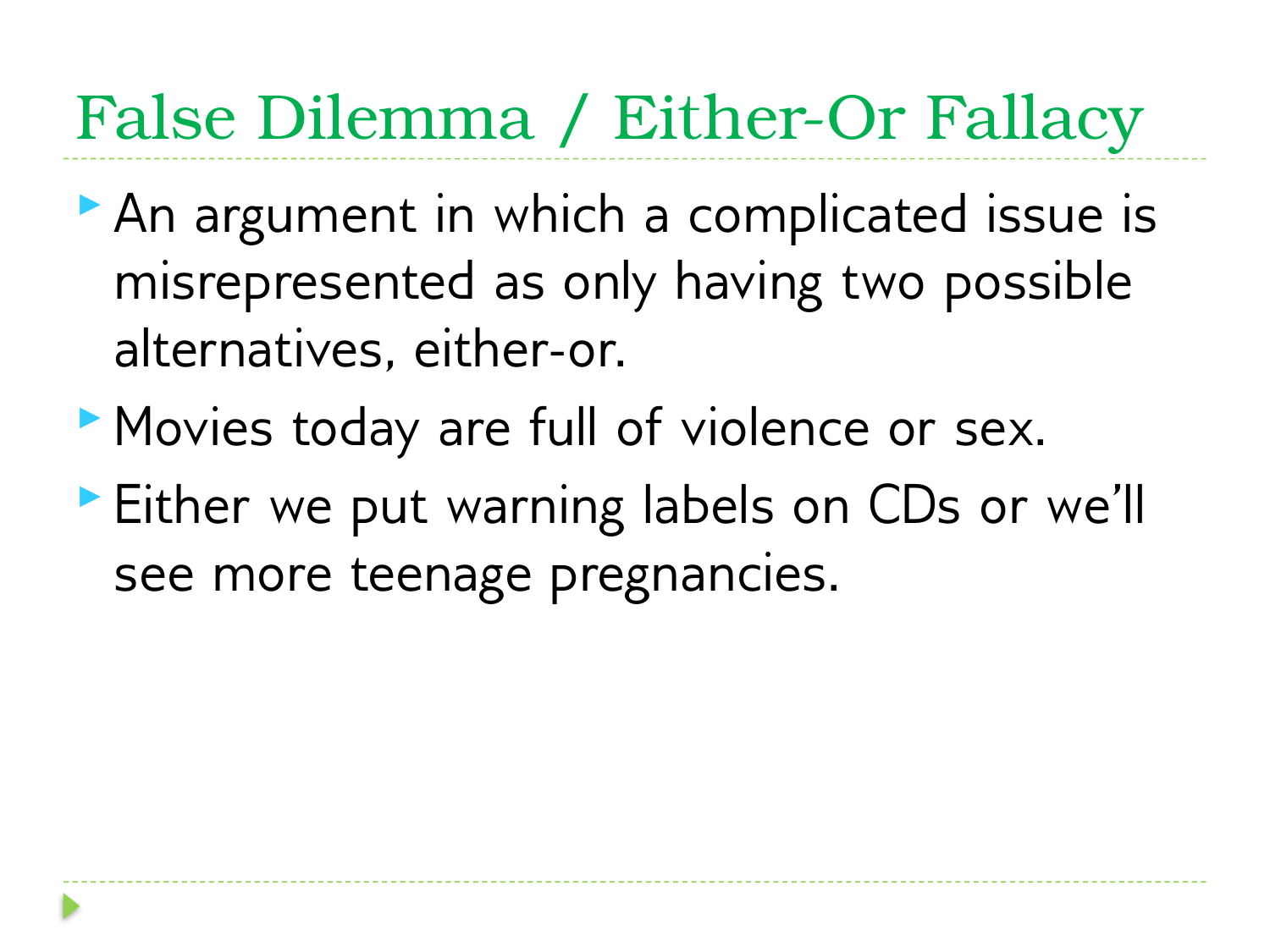

# False Dilemma / Either-Or Fallacy
An argument in which a complicated issue is misrepresented as only having two possible alternatives, either-or.
Movies today are full of violence or sex.
Either we put warning labels on CDs or we’ll see more teenage pregnancies.